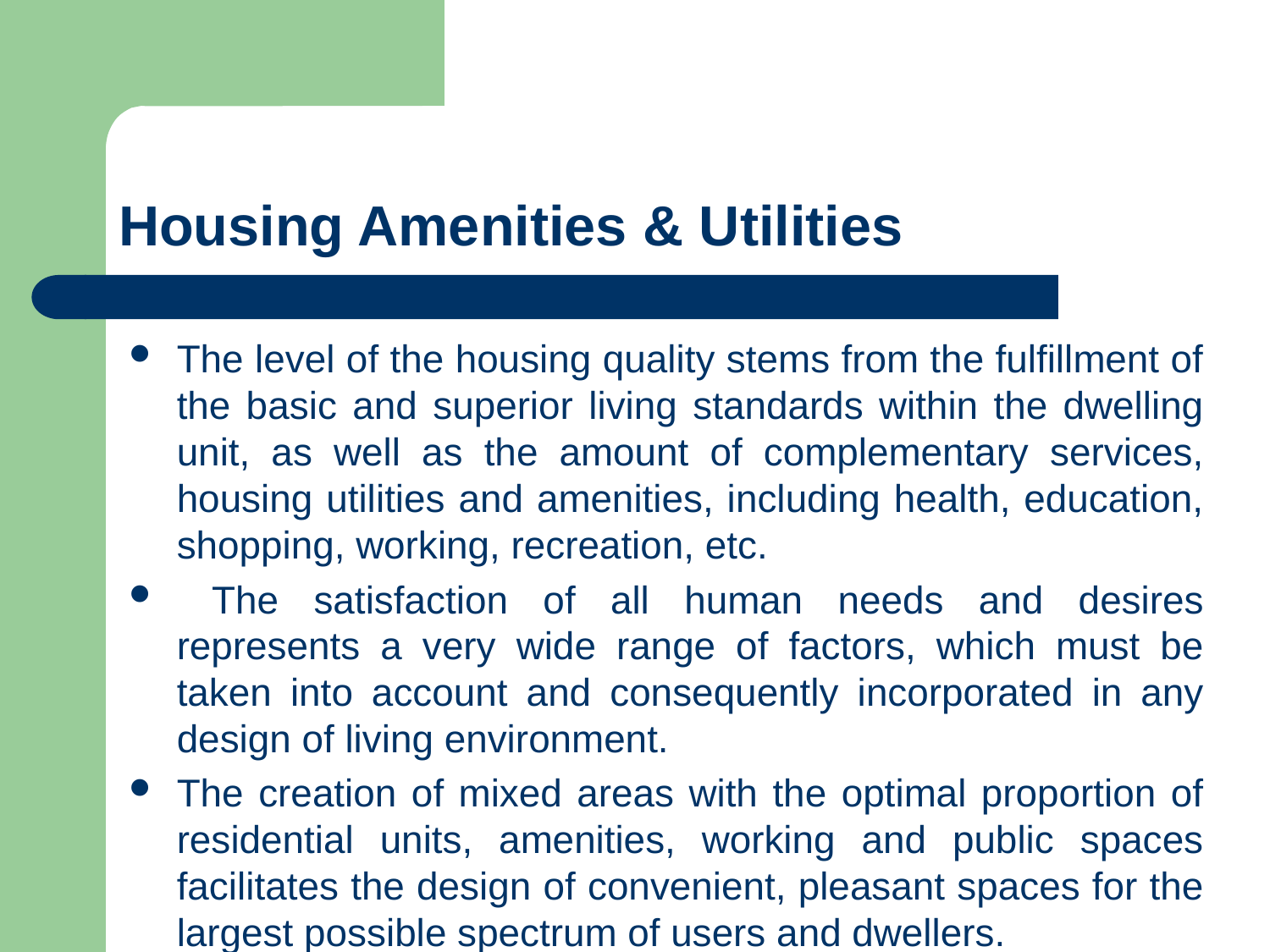

# Housing Amenities & Utilities
The level of the housing quality stems from the fulfillment of the basic and superior living standards within the dwelling unit, as well as the amount of complementary services, housing utilities and amenities, including health, education, shopping, working, recreation, etc.
 The satisfaction of all human needs and desires represents a very wide range of factors, which must be taken into account and consequently incorporated in any design of living environment.
The creation of mixed areas with the optimal proportion of residential units, amenities, working and public spaces facilitates the design of convenient, pleasant spaces for the largest possible spectrum of users and dwellers.